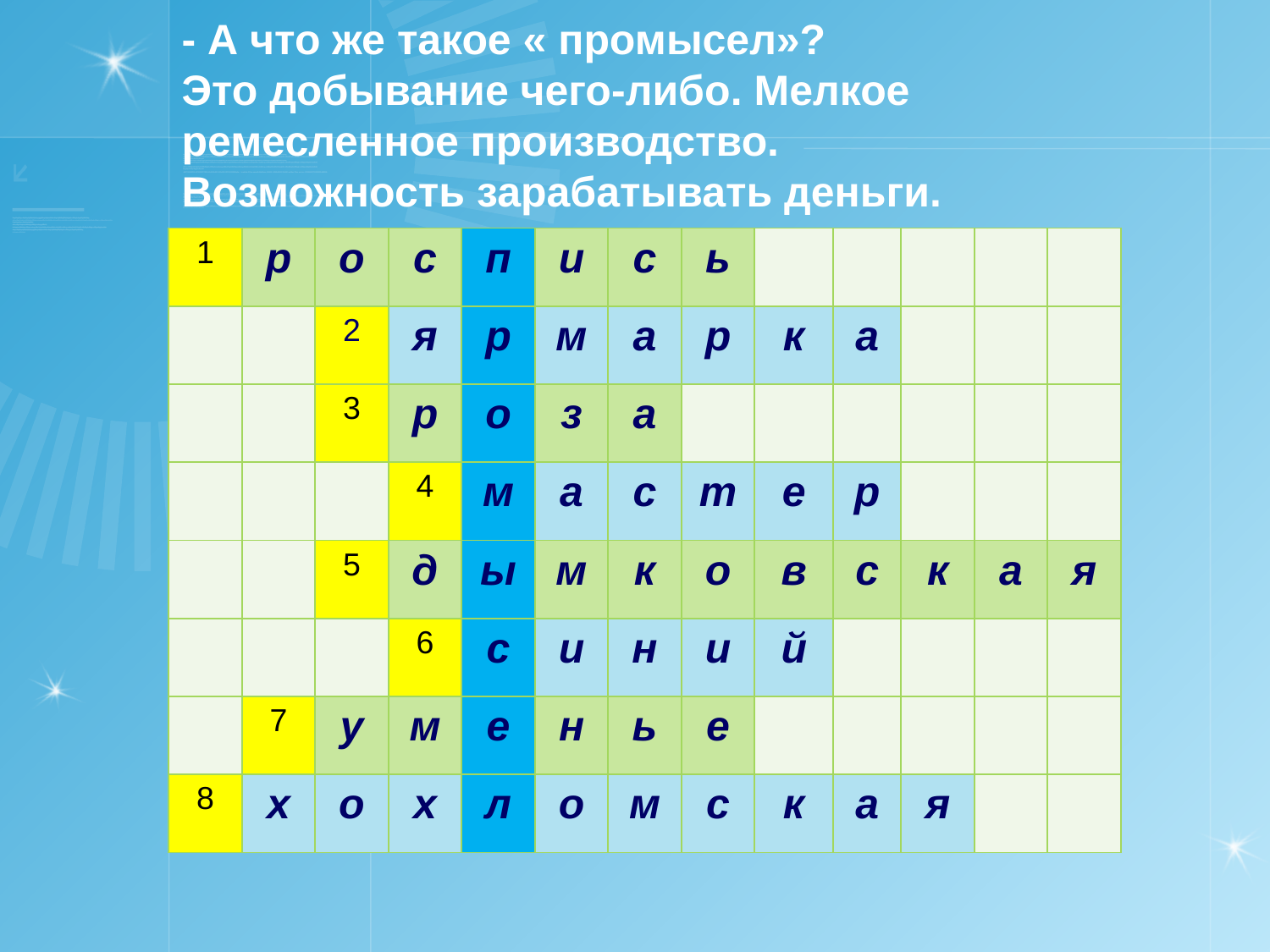

# - А что же такое « промысел»? Это добывание чего-либо. Мелкое ремесленное производство. Возможность зарабатывать деньги.
| 1 | р | о | с | п | и | с | ь |  |  |  |  |  |
| --- | --- | --- | --- | --- | --- | --- | --- | --- | --- | --- | --- | --- |
|  |  | 2 | я | р | м | а | р | к | а |  |  |  |
|  |  | 3 | р | о | з | а |  |  |  |  |  |  |
|  |  |  | 4 | м | а | с | т | е | р |  |  |  |
|  |  | 5 | д | ы | м | к | о | в | с | к | а | я |
|  |  |  | 6 | с | и | н | и | й |  |  |  |  |
|  | 7 | у | м | е | н | ь | е |  |  |  |  |  |
| 8 | х | о | х | л | о | м | с | к | а | я |  |  |